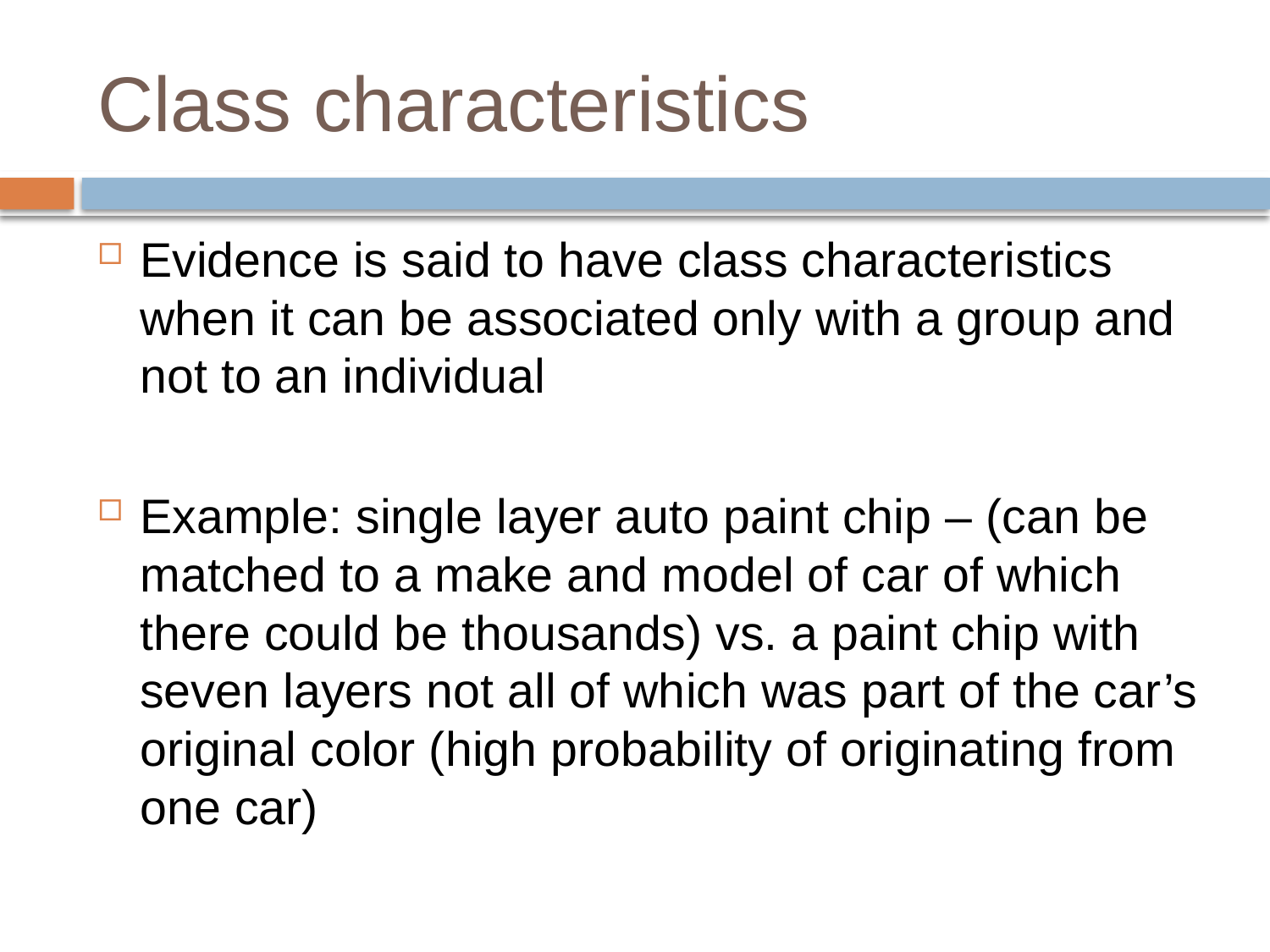

# Class characteristics
Evidence is said to have class characteristics when it can be associated only with a group and not to an individual

Example: single layer auto paint chip – (can be matched to a make and model of car of which there could be thousands) vs. a paint chip with seven layers not all of which was part of the car’s original color (high probability of originating from one car)